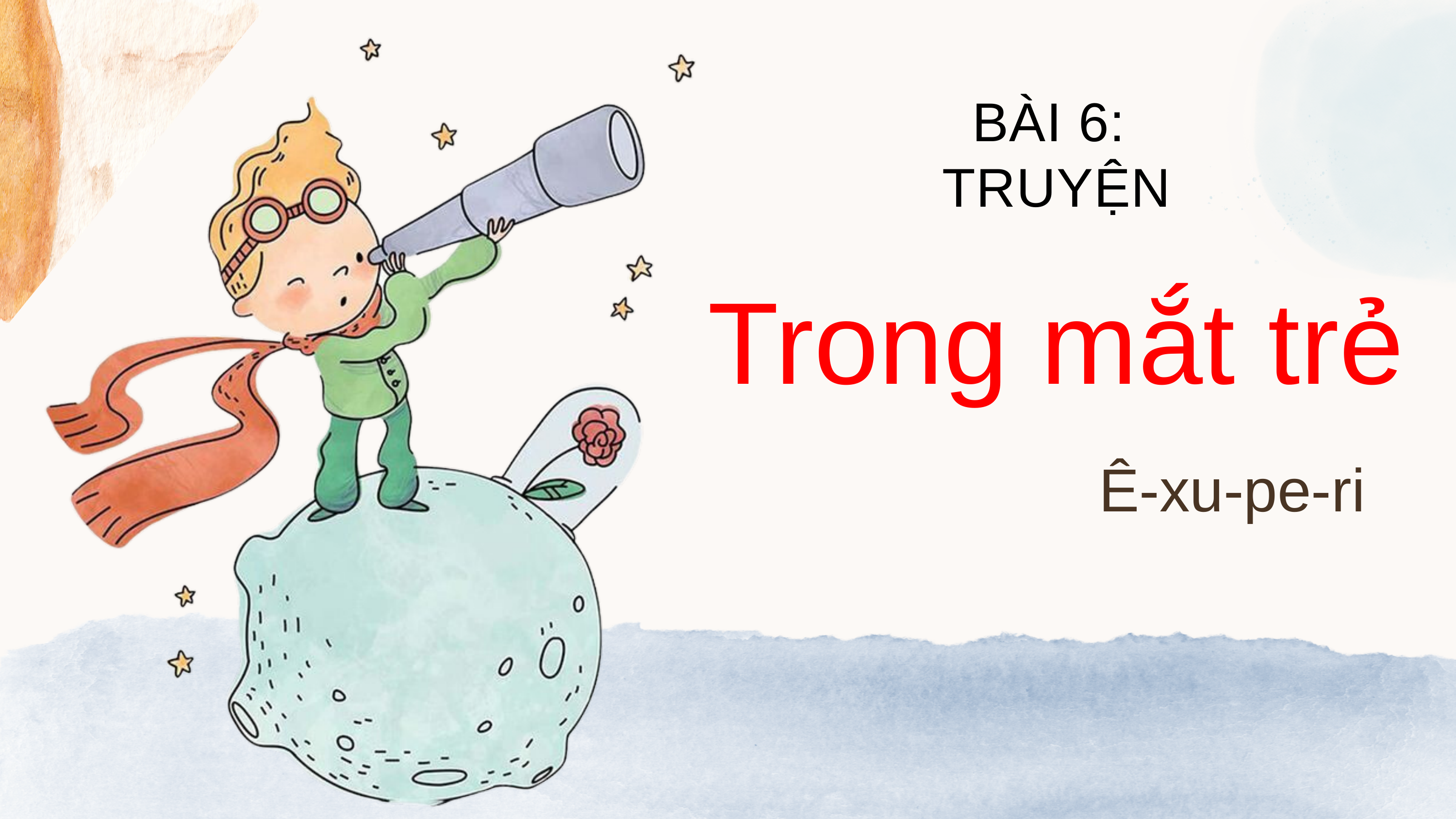

BÀI 6:
TRUYỆN
Trong mắt trẻ
Ê-xu-pe-ri